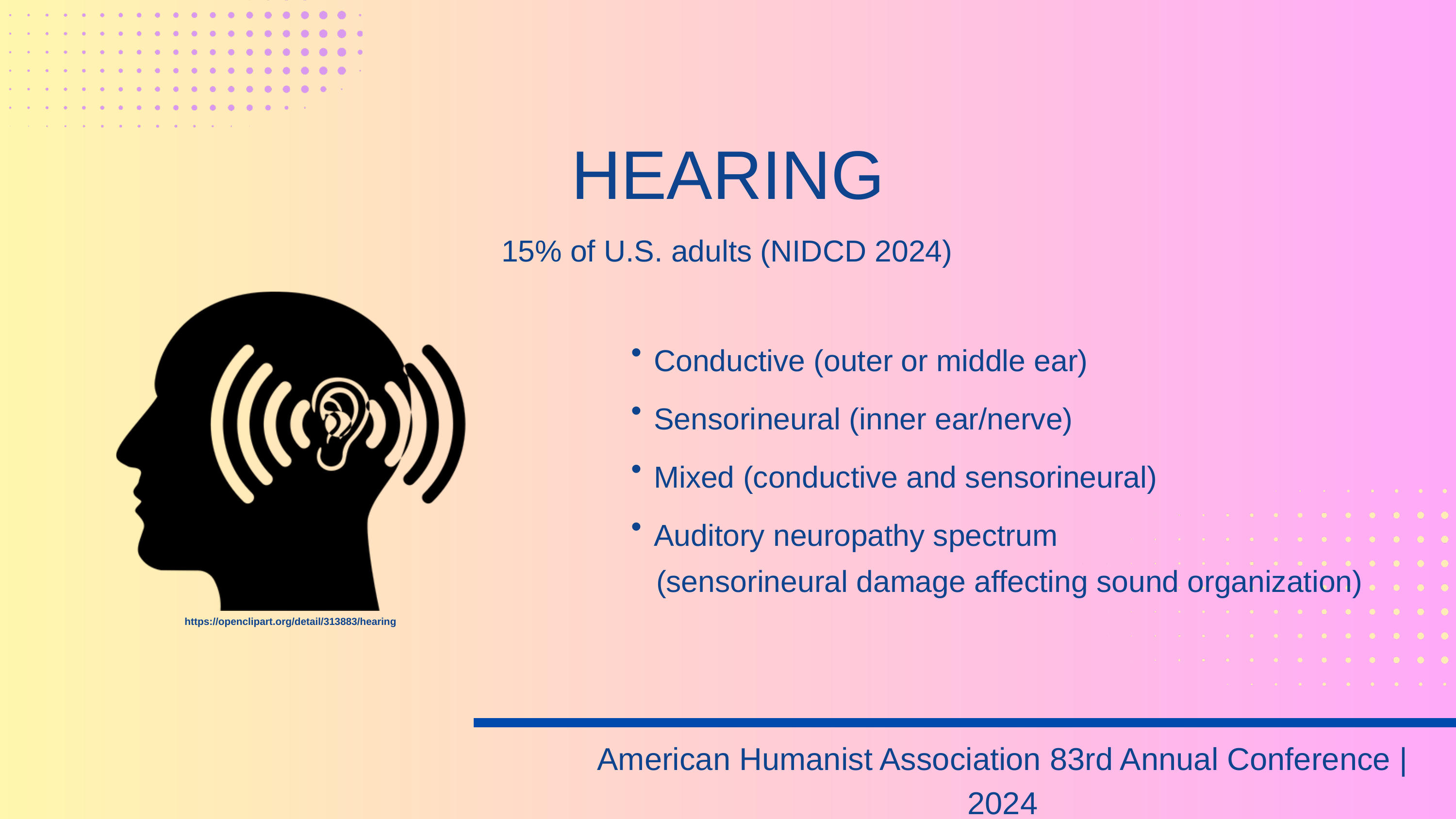

HEARING
15% of U.S. adults (NIDCD 2024)

Conductive (outer or middle ear)
Sensorineural (inner ear/nerve)
Mixed (conductive and sensorineural)
Auditory neuropathy spectrum
   (sensorineural damage affecting sound organization)

https://openclipart.org/detail/313883/hearing

American Humanist Association 83rd Annual Conference | 2024